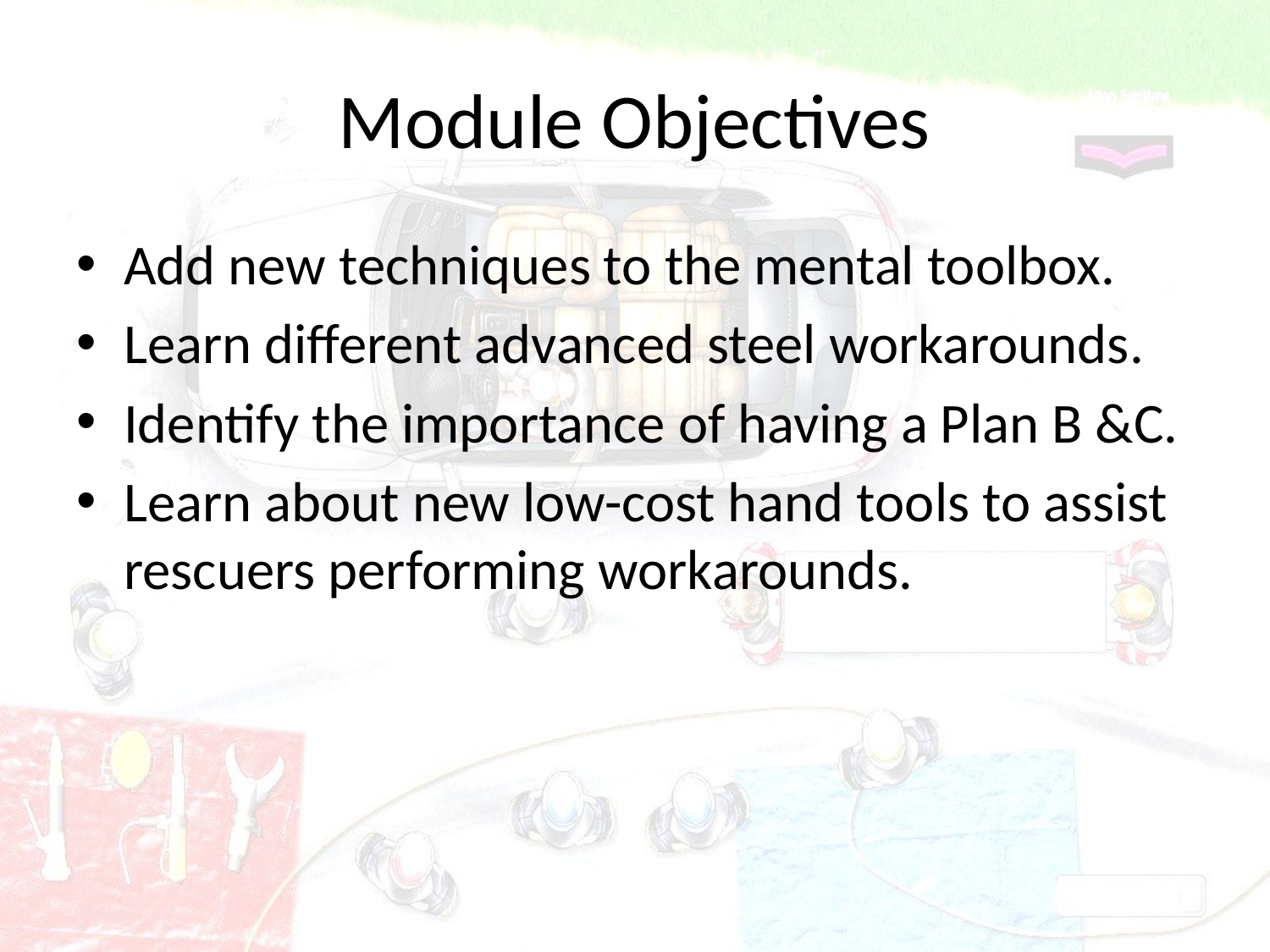

# Module Objectives
Add new techniques to the mental toolbox.
Learn different advanced steel workarounds.
Identify the importance of having a Plan B &C.
Learn about new low-cost hand tools to assist rescuers performing workarounds.